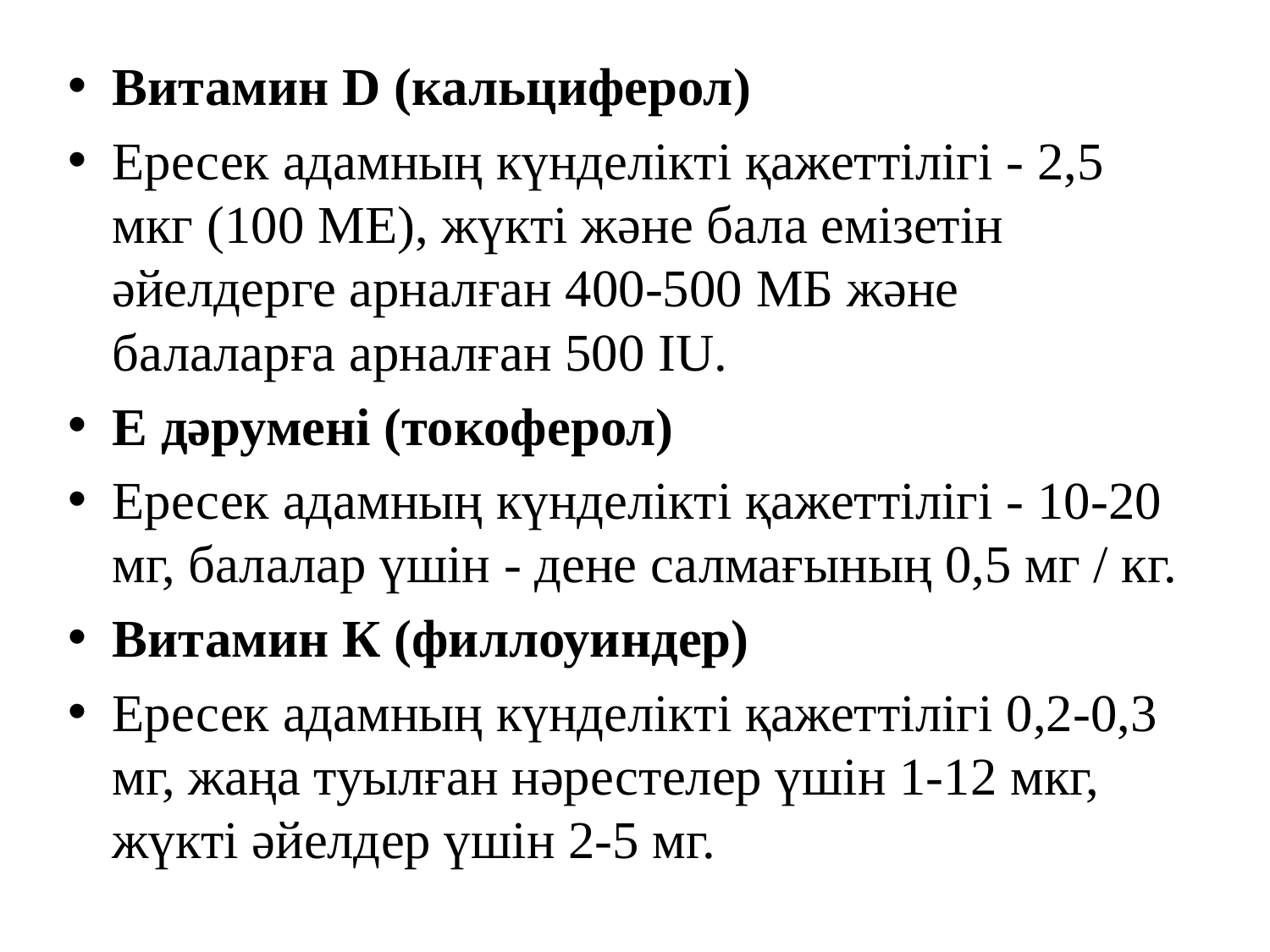

Витамин D (кальциферол)
Ересек адамның күнделікті қажеттілігі - 2,5 мкг (100 МЕ), жүкті және бала емізетін әйелдерге арналған 400-500 МБ және балаларға арналған 500 IU.
Е дәрумені (токоферол)
Ересек адамның күнделікті қажеттілігі - 10-20 мг, балалар үшін - дене салмағының 0,5 мг / кг.
Витамин К (филлоуиндер)
Ересек адамның күнделікті қажеттілігі 0,2-0,3 мг, жаңа туылған нәрестелер үшін 1-12 мкг, жүкті әйелдер үшін 2-5 мг.